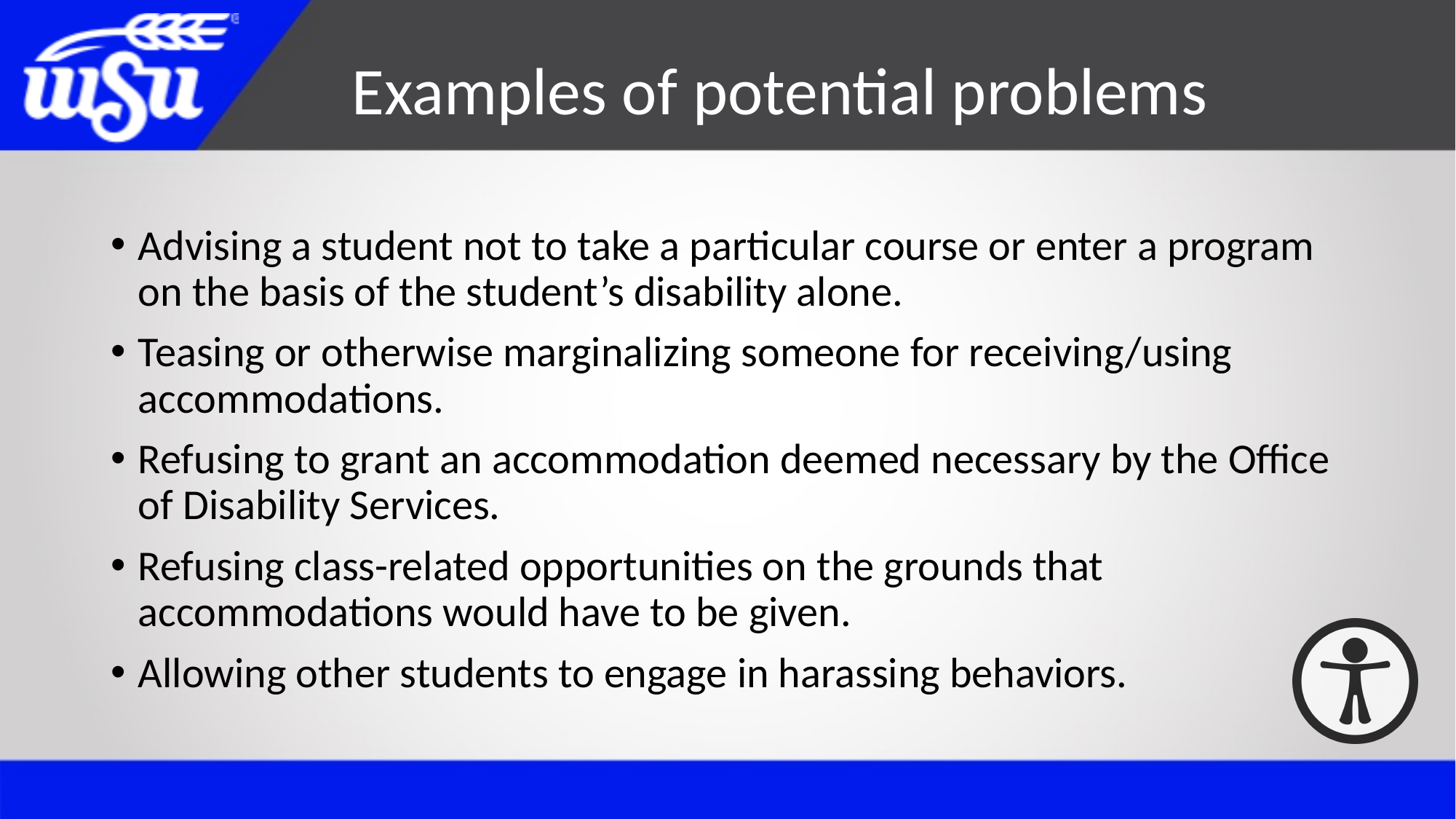

# Examples of potential problems
Advising a student not to take a particular course or enter a program on the basis of the student’s disability alone.
Teasing or otherwise marginalizing someone for receiving/using accommodations.
Refusing to grant an accommodation deemed necessary by the Office of Disability Services.
Refusing class-related opportunities on the grounds that accommodations would have to be given.
Allowing other students to engage in harassing behaviors.